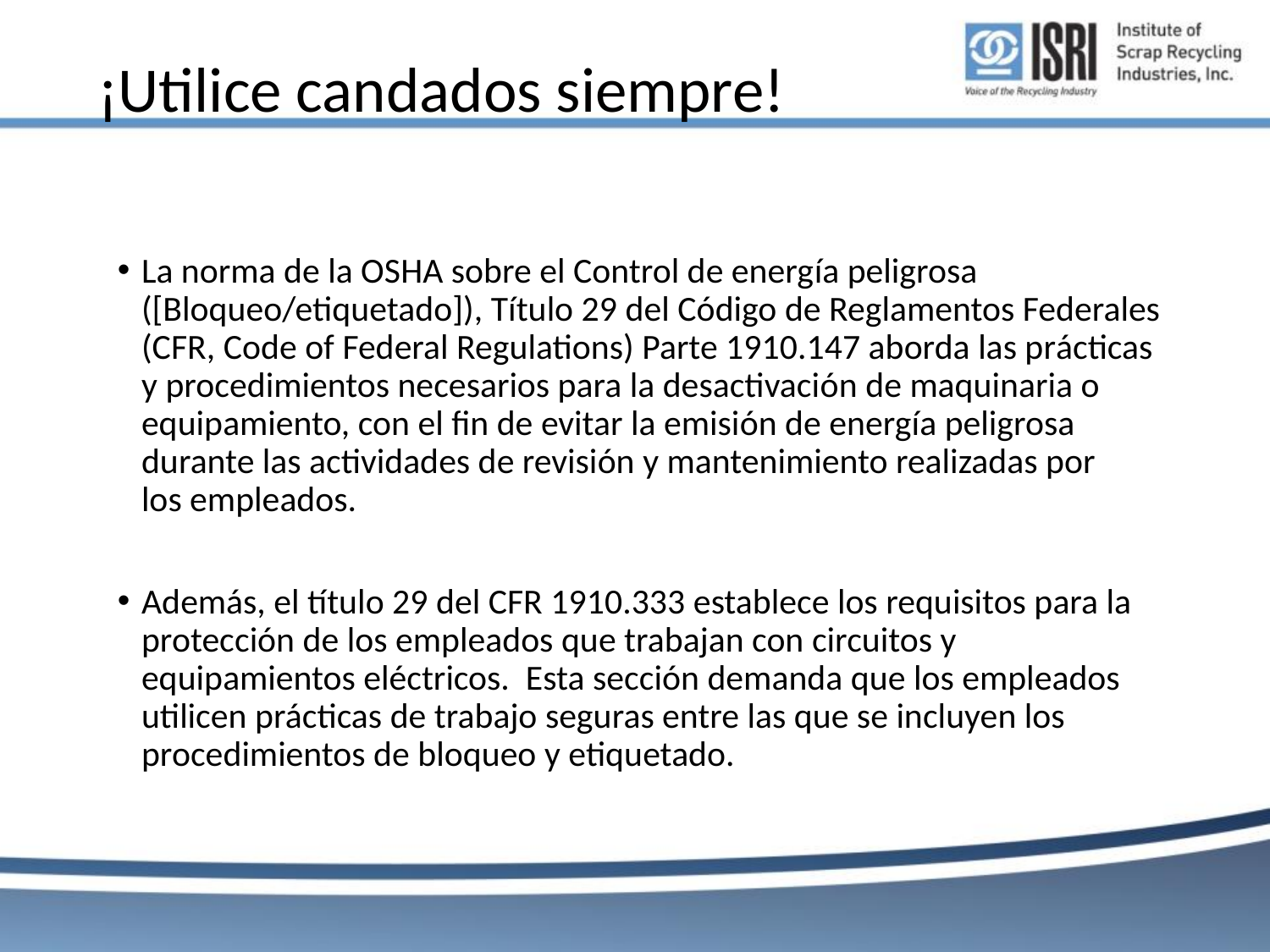

# ¡Utilice candados siempre!
La norma de la OSHA sobre el Control de energía peligrosa  ([Bloqueo/etiquetado]), Título 29 del Código de Reglamentos Federales (CFR, Code of Federal Regulations) Parte 1910.147 aborda las prácticas y procedimientos necesarios para la desactivación de maquinaria o equipamiento, con el fin de evitar la emisión de energía peligrosa durante las actividades de revisión y mantenimiento realizadas por los empleados.

Además, el título 29 del CFR 1910.333 establece los requisitos para la protección de los empleados que trabajan con circuitos y equipamientos eléctricos.  Esta sección demanda que los empleados utilicen prácticas de trabajo seguras entre las que se incluyen los procedimientos de bloqueo y etiquetado.